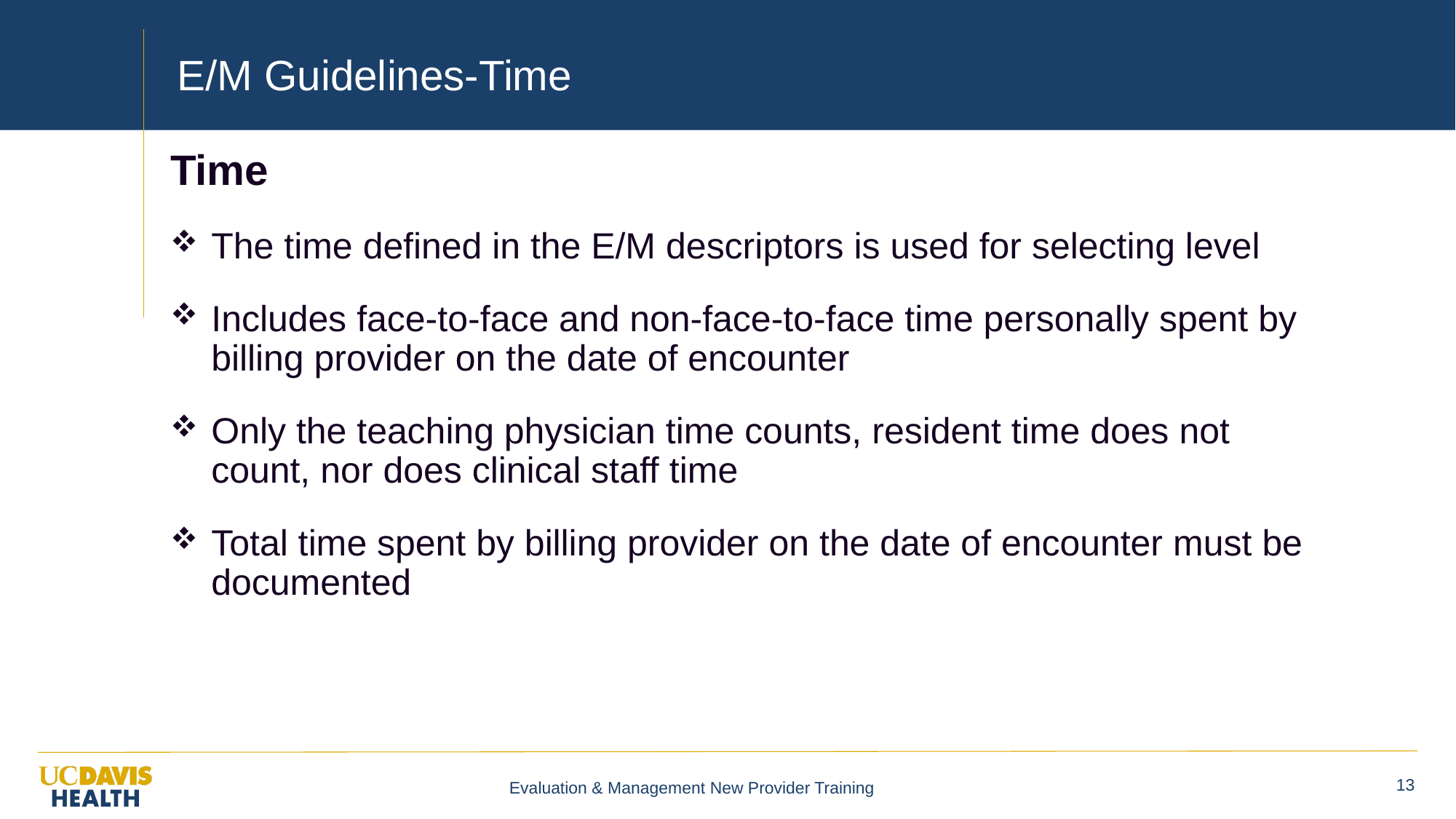

# E/M Guidelines-Time
Time
The time defined in the E/M descriptors is used for selecting level
Includes face-to-face and non-face-to-face time personally spent by billing provider on the date of encounter
Only the teaching physician time counts, resident time does not count, nor does clinical staff time
Total time spent by billing provider on the date of encounter must be documented